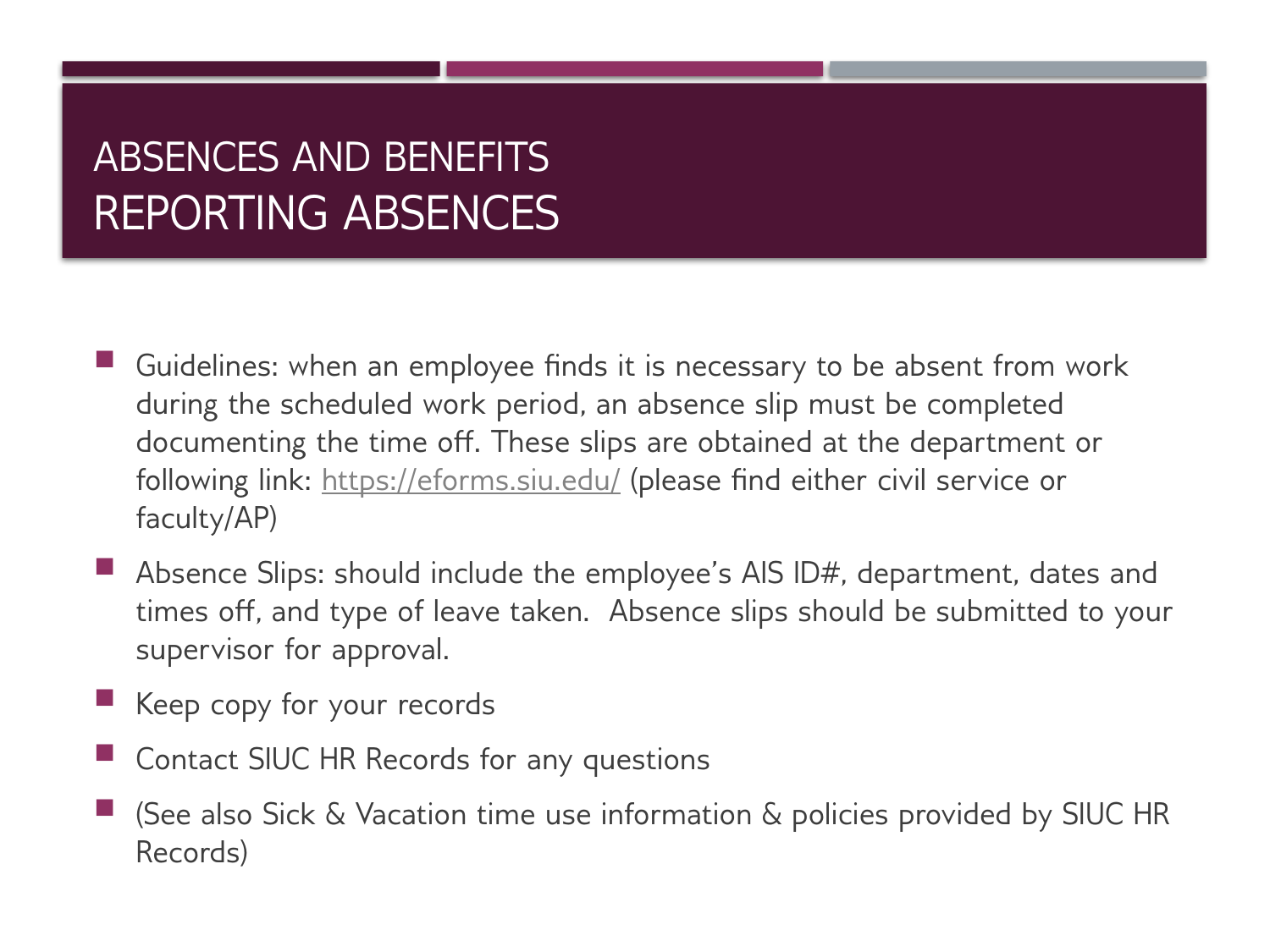

# Absences and Benefits Reporting Absences
Guidelines: when an employee finds it is necessary to be absent from work during the scheduled work period, an absence slip must be completed documenting the time off. These slips are obtained at the department or following link: https://eforms.siu.edu/ (please find either civil service or faculty/AP)
Absence Slips: should include the employee’s AIS ID#, department, dates and times off, and type of leave taken.  Absence slips should be submitted to your supervisor for approval.
Keep copy for your records
Contact SIUC HR Records for any questions
(See also Sick & Vacation time use information & policies provided by SIUC HR Records)